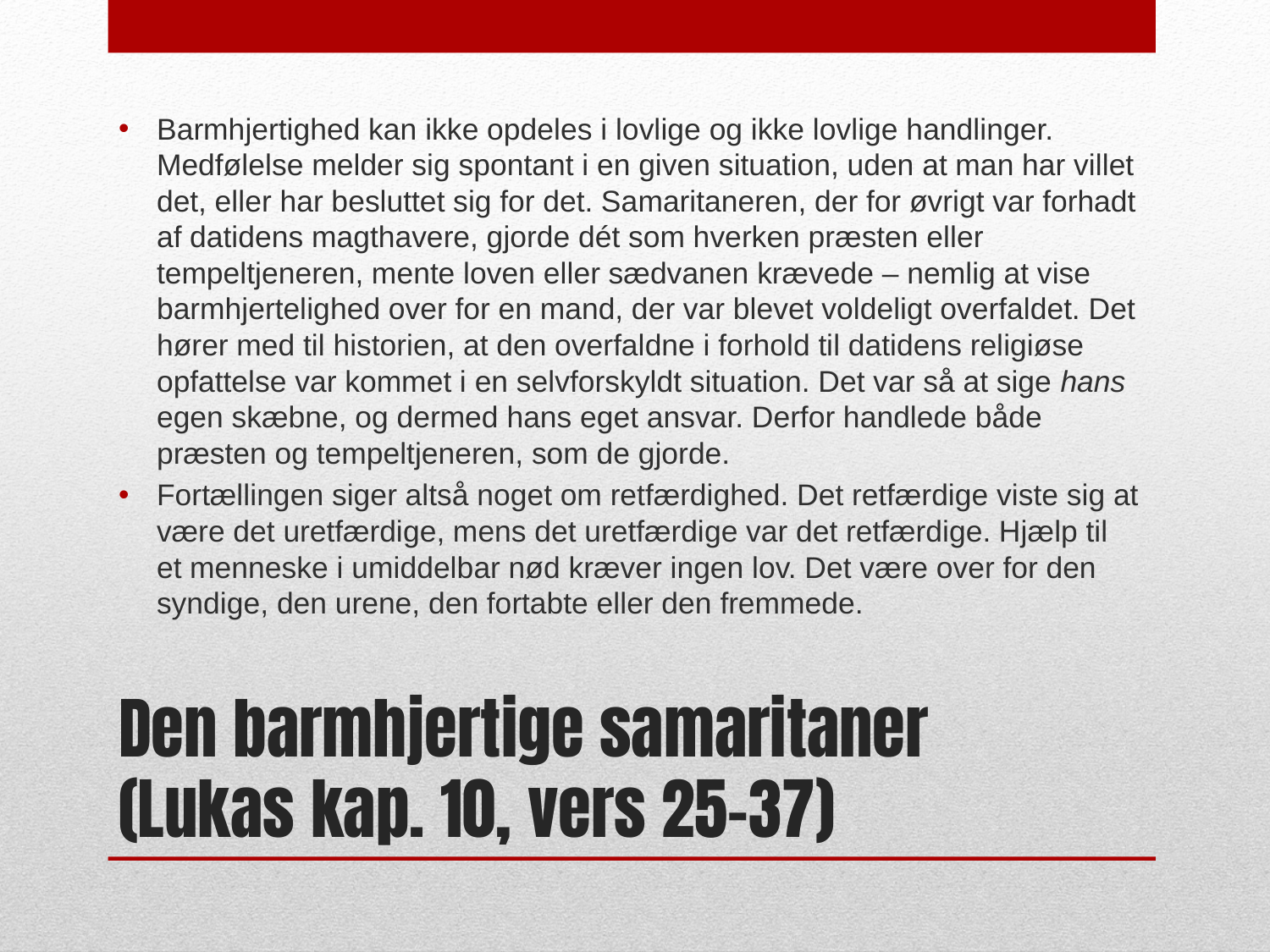

Barmhjertighed kan ikke opdeles i lovlige og ikke lovlige handlinger. Medfølelse melder sig spontant i en given situation, uden at man har villet det, eller har besluttet sig for det. Samaritaneren, der for øvrigt var forhadt af datidens magthavere, gjorde dét som hverken præsten eller tempeltjeneren, mente loven eller sædvanen krævede – nemlig at vise barmhjertelighed over for en mand, der var blevet voldeligt overfaldet. Det hører med til historien, at den overfaldne i forhold til datidens religiøse opfattelse var kommet i en selvforskyldt situation. Det var så at sige hans egen skæbne, og dermed hans eget ansvar. Derfor handlede både præsten og tempeltjeneren, som de gjorde.
Fortællingen siger altså noget om retfærdighed. Det retfærdige viste sig at være det uretfærdige, mens det uretfærdige var det retfærdige. Hjælp til et menneske i umiddelbar nød kræver ingen lov. Det være over for den syndige, den urene, den fortabte eller den fremmede.
# Den barmhjertige samaritaner (Lukas kap. 10, vers 25-37)